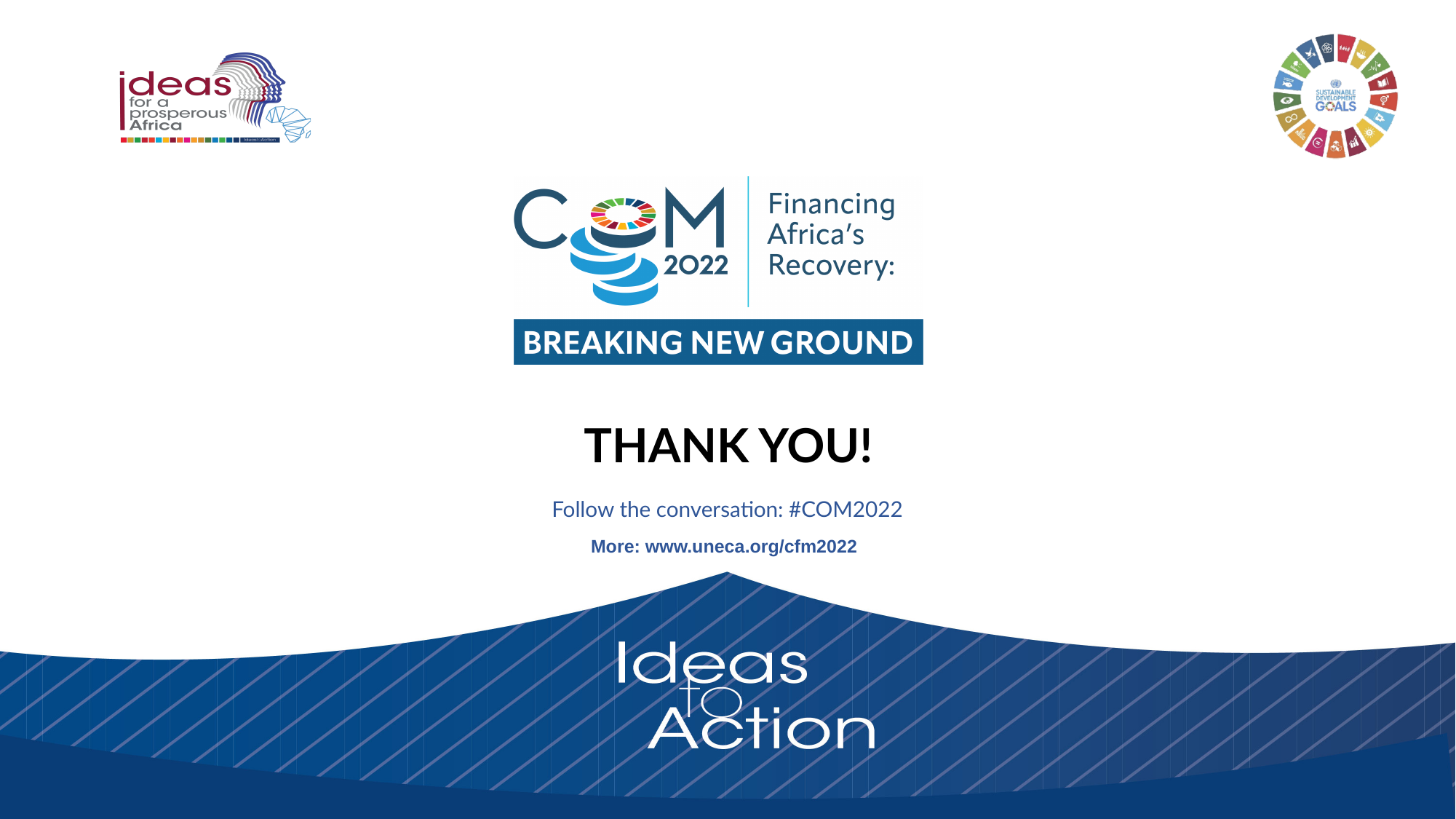

THANK YOU!
Follow the conversation: #COM2022
More: www.uneca.org/cfm2022